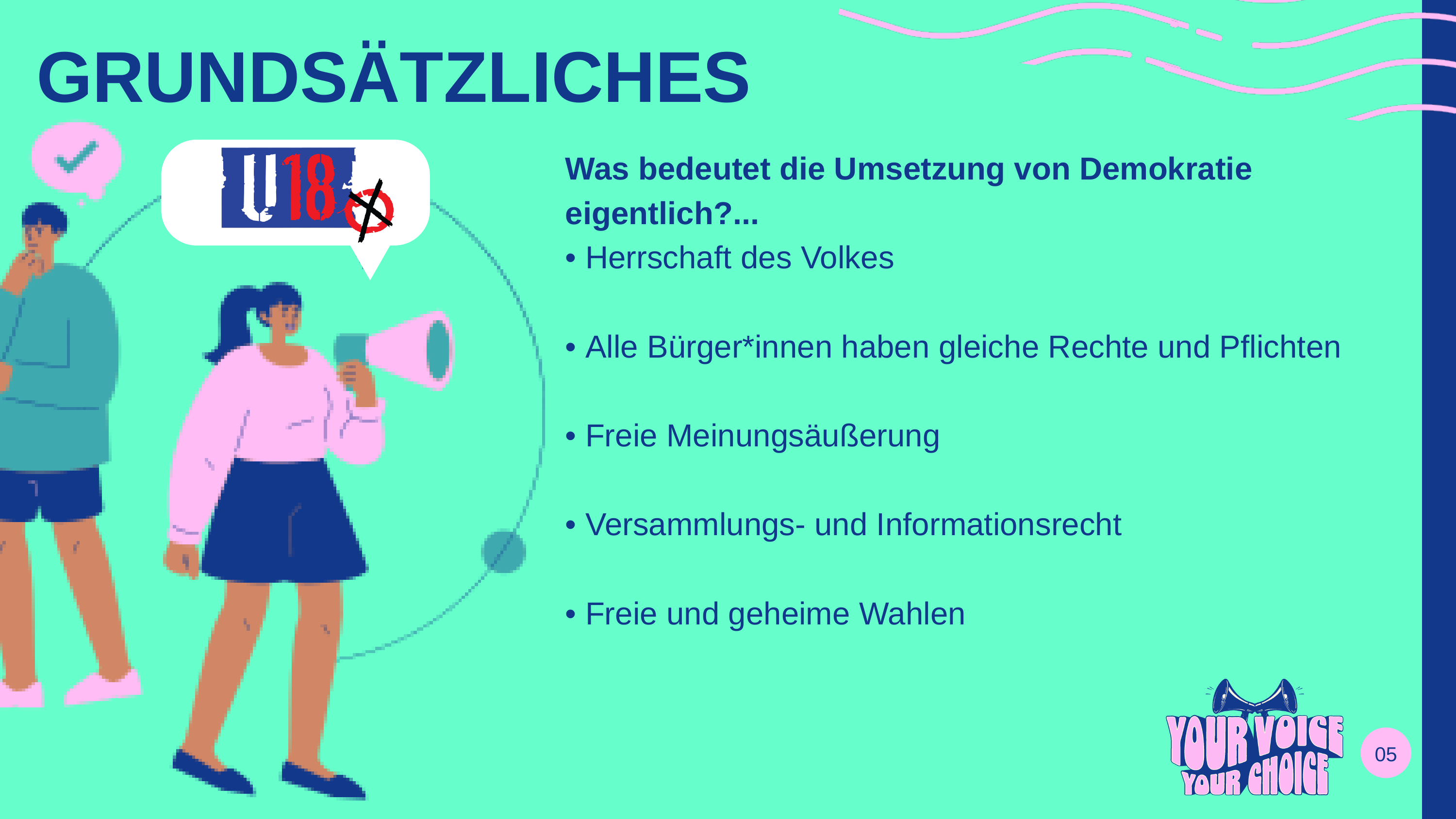

GRUNDSÄTZLICHES

Was bedeutet die Umsetzung von Demokratie eigentlich?...
• Herrschaft des Volkes

• Alle Bürger*innen haben gleiche Rechte und Pflichten

• Freie Meinungsäußerung

• Versammlungs- und Informationsrecht

• Freie und geheime Wahlen

05